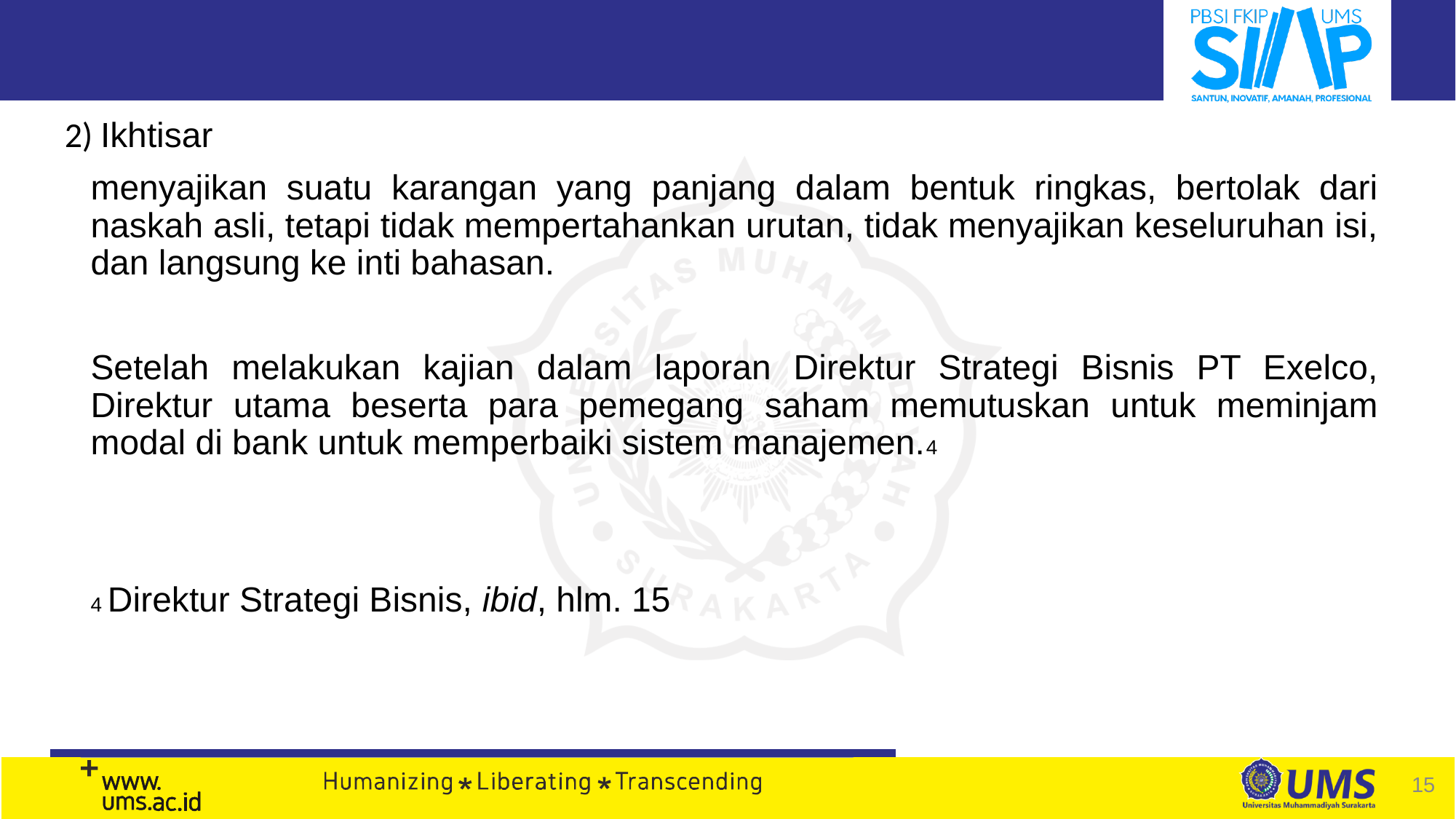

2) Ikhtisar
	menyajikan suatu karangan yang panjang dalam bentuk ringkas, bertolak dari naskah asli, tetapi tidak mempertahankan urutan, tidak menyajikan keseluruhan isi, dan langsung ke inti bahasan.

		Setelah melakukan kajian dalam laporan Direktur Strategi Bisnis PT Exelco, Direktur utama beserta para pemegang saham memutuskan untuk meminjam modal di bank untuk memperbaiki sistem manajemen.4

	4 Direktur Strategi Bisnis, ibid, hlm. 15

15